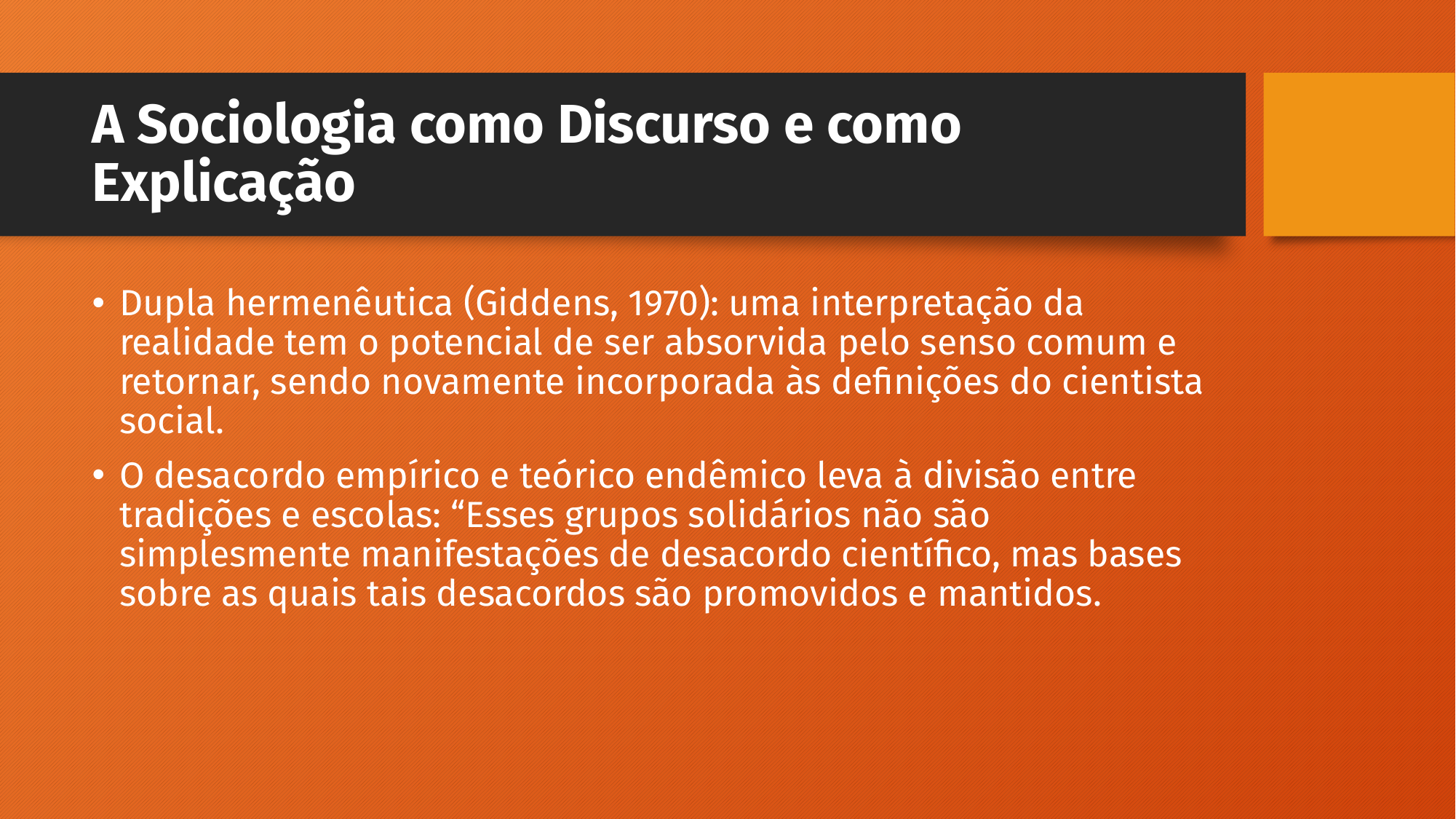

# A Sociologia como Discurso e como Explicação
Dupla hermenêutica (Giddens, 1970): uma interpretação da realidade tem o potencial de ser absorvida pelo senso comum e retornar, sendo novamente incorporada às definições do cientista social.
O desacordo empírico e teórico endêmico leva à divisão entre tradições e escolas: “Esses grupos solidários não são simplesmente manifestações de desacordo científico, mas bases sobre as quais tais desacordos são promovidos e mantidos.